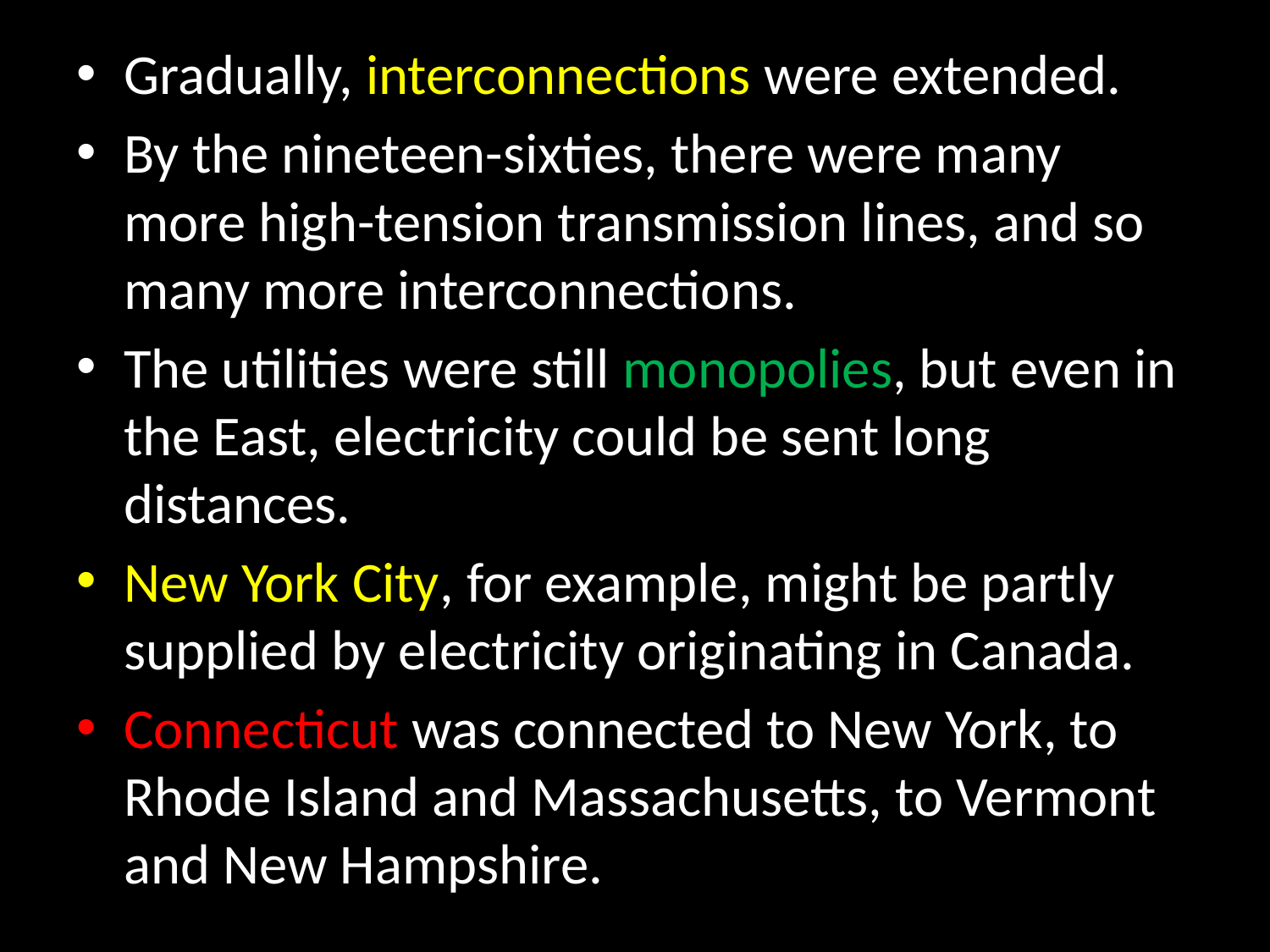

Gradually, interconnections were extended.
By the nineteen-sixties, there were many more high-tension transmission lines, and so many more interconnections.
The utilities were still monopolies, but even in the East, electricity could be sent long distances.
New York City, for example, might be partly supplied by electricity originating in Canada.
Connecticut was connected to New York, to Rhode Island and Massachusetts, to Vermont and New Hampshire.